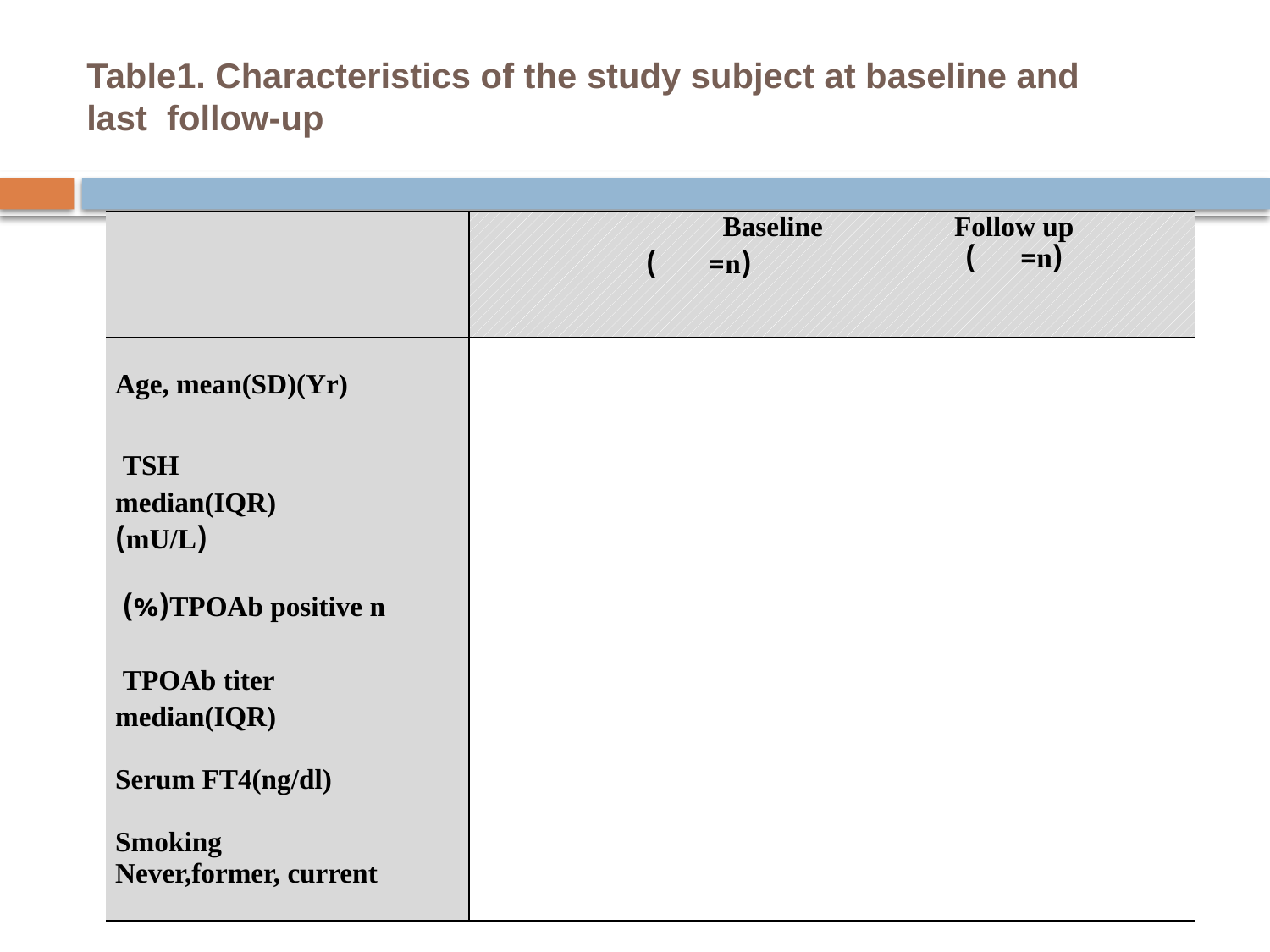

# Table1. Characteristics of the study subject at baseline and last  follow-up
|  | Baseline (n= ) | Follow up (n= ) |
| --- | --- | --- |
| Age, mean(SD)(Yr) |  |  |
| TSH median(IQR) (mU/L) |  |  |
| TPOAb positive n(%) TPOAb titer median(IQR) |  |  |
| Serum FT4(ng/dl) |  |  |
| Smoking Never,former, current |  |  |